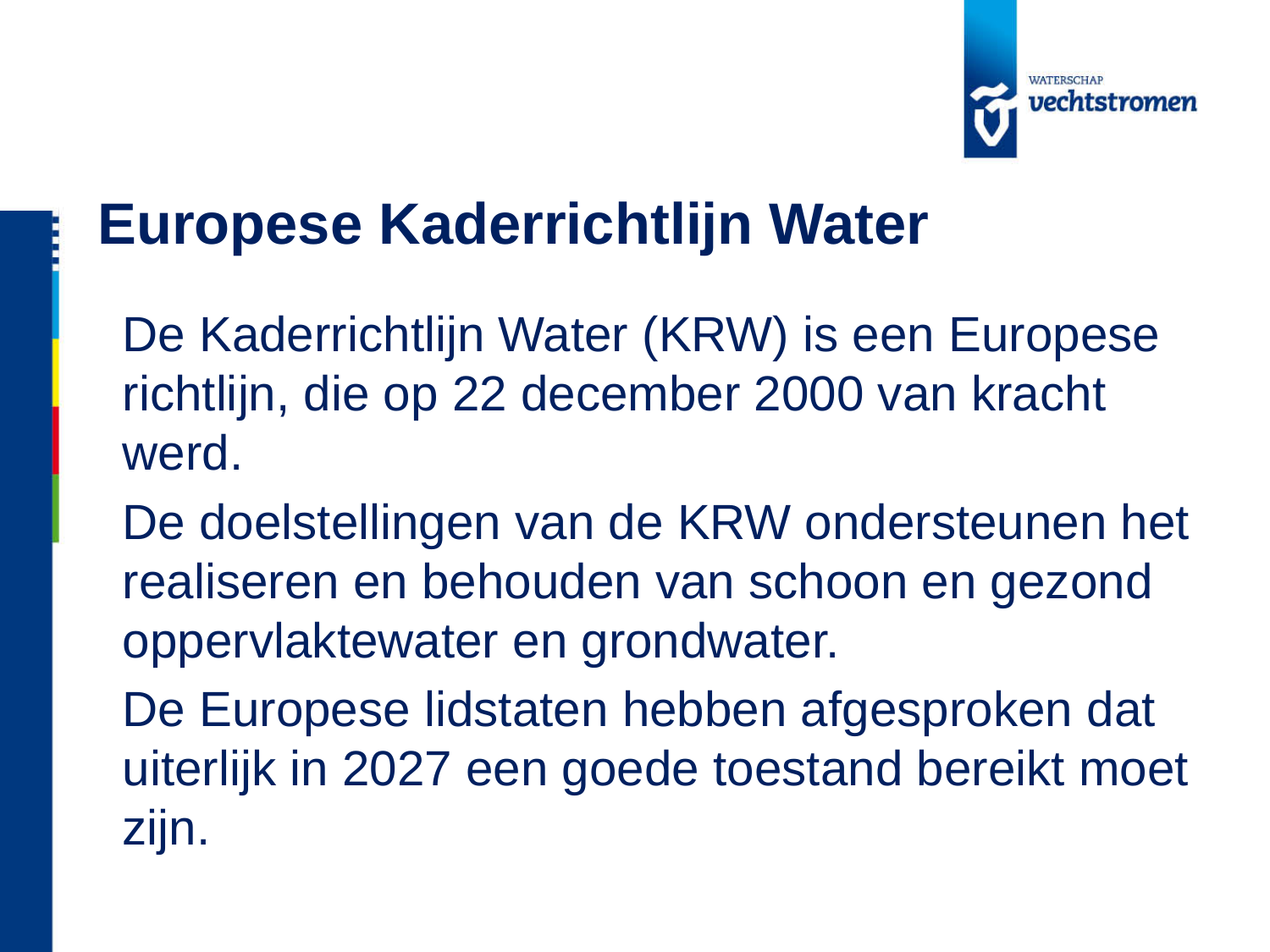

# Europese Kaderrichtlijn Water
De Kaderrichtlijn Water (KRW) is een Europese richtlijn, die op 22 december 2000 van kracht werd.
De doelstellingen van de KRW ondersteunen het realiseren en behouden van schoon en gezond oppervlaktewater en grondwater.
De Europese lidstaten hebben afgesproken dat uiterlijk in 2027 een goede toestand bereikt moet zijn.